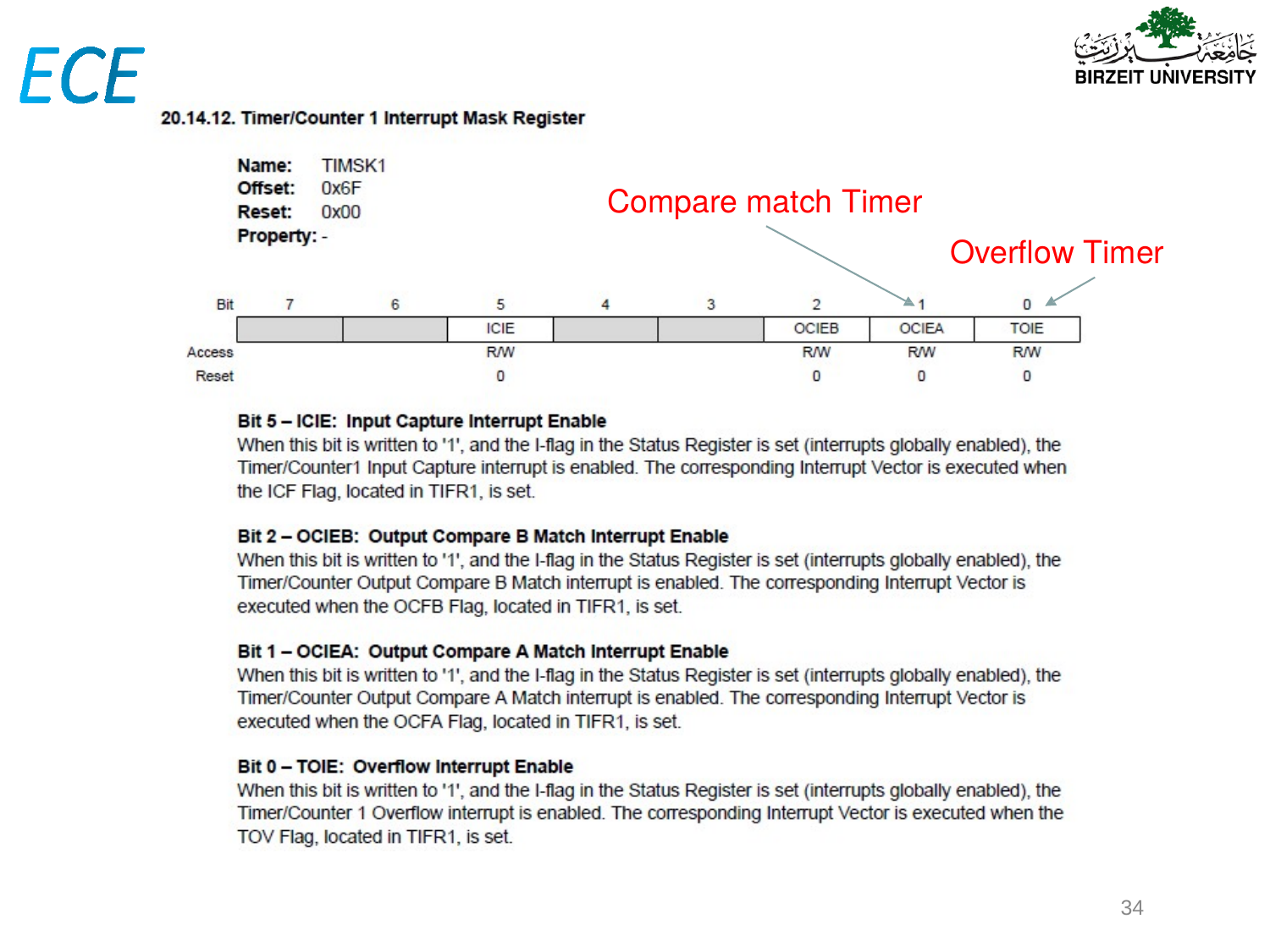

# Compare match Timer

Overflow Timer

34